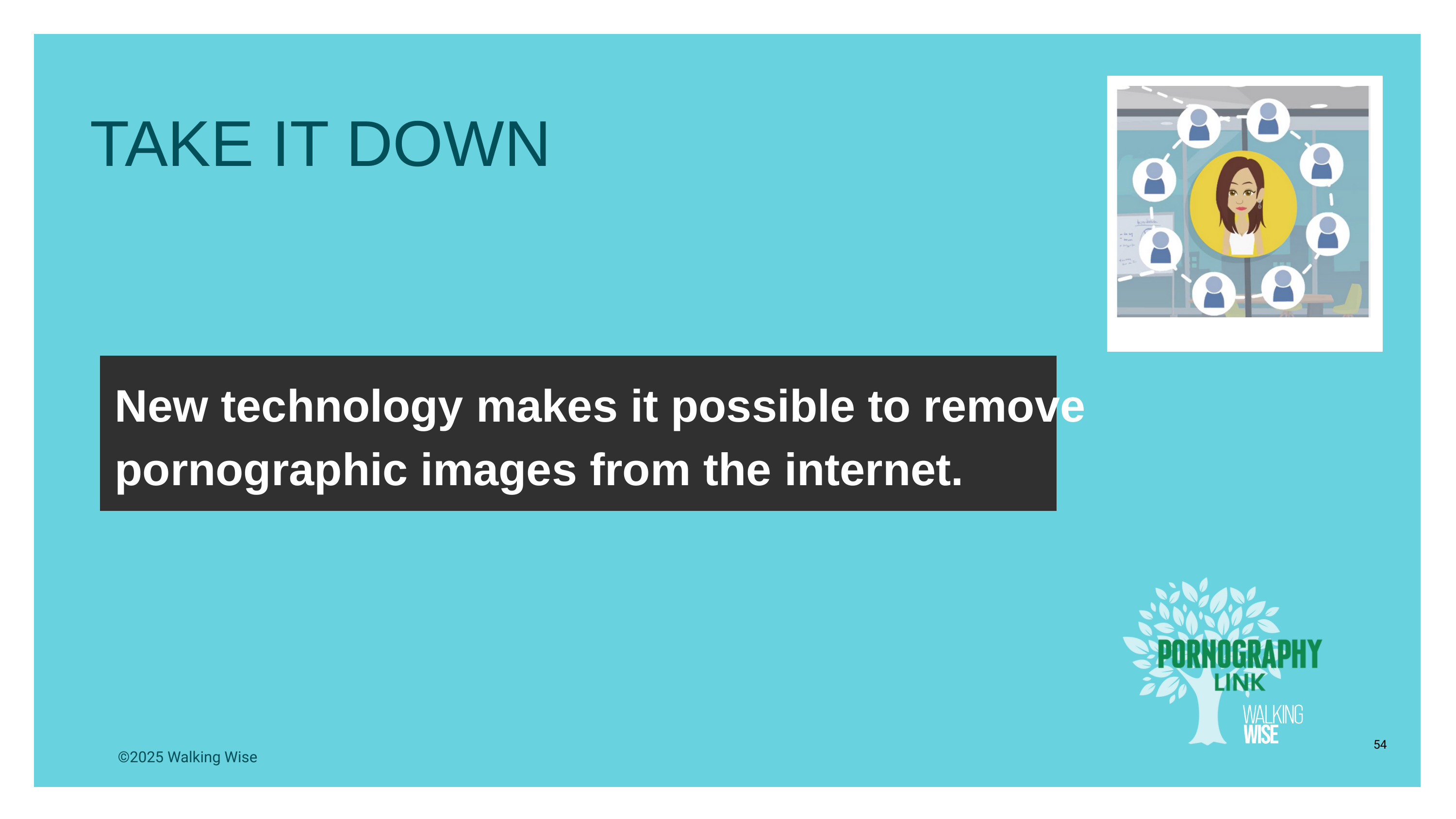

LESSON PLANS

TAKE IT DOWN

New technology makes it possible to remove pornographic images from the internet.

54
©2025 Walking Wise
3